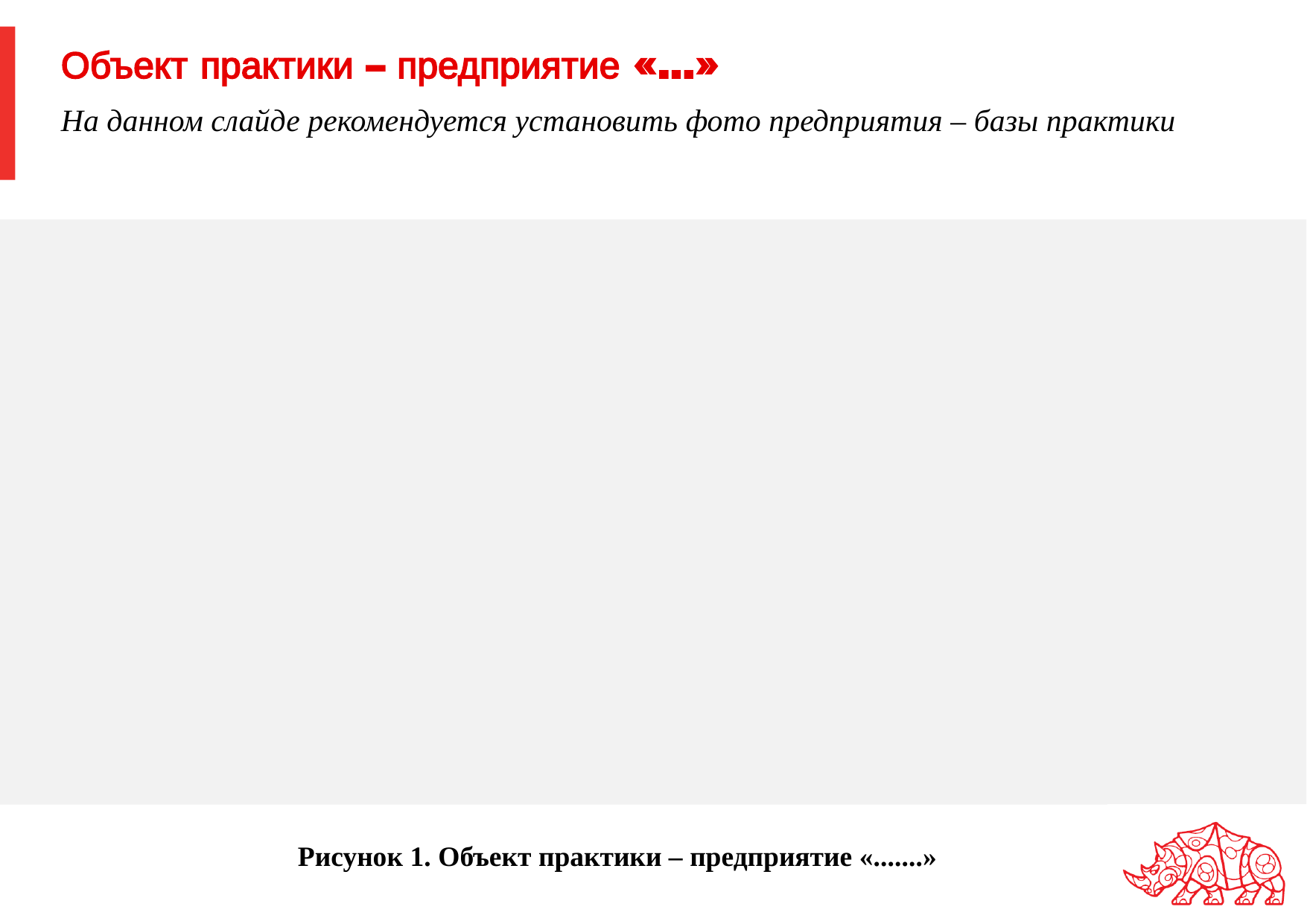

Объект практики – предприятие «…»
На данном слайде рекомендуется установить фото предприятия – базы практики

Рисунок 1. Объект практики – предприятие «.......»